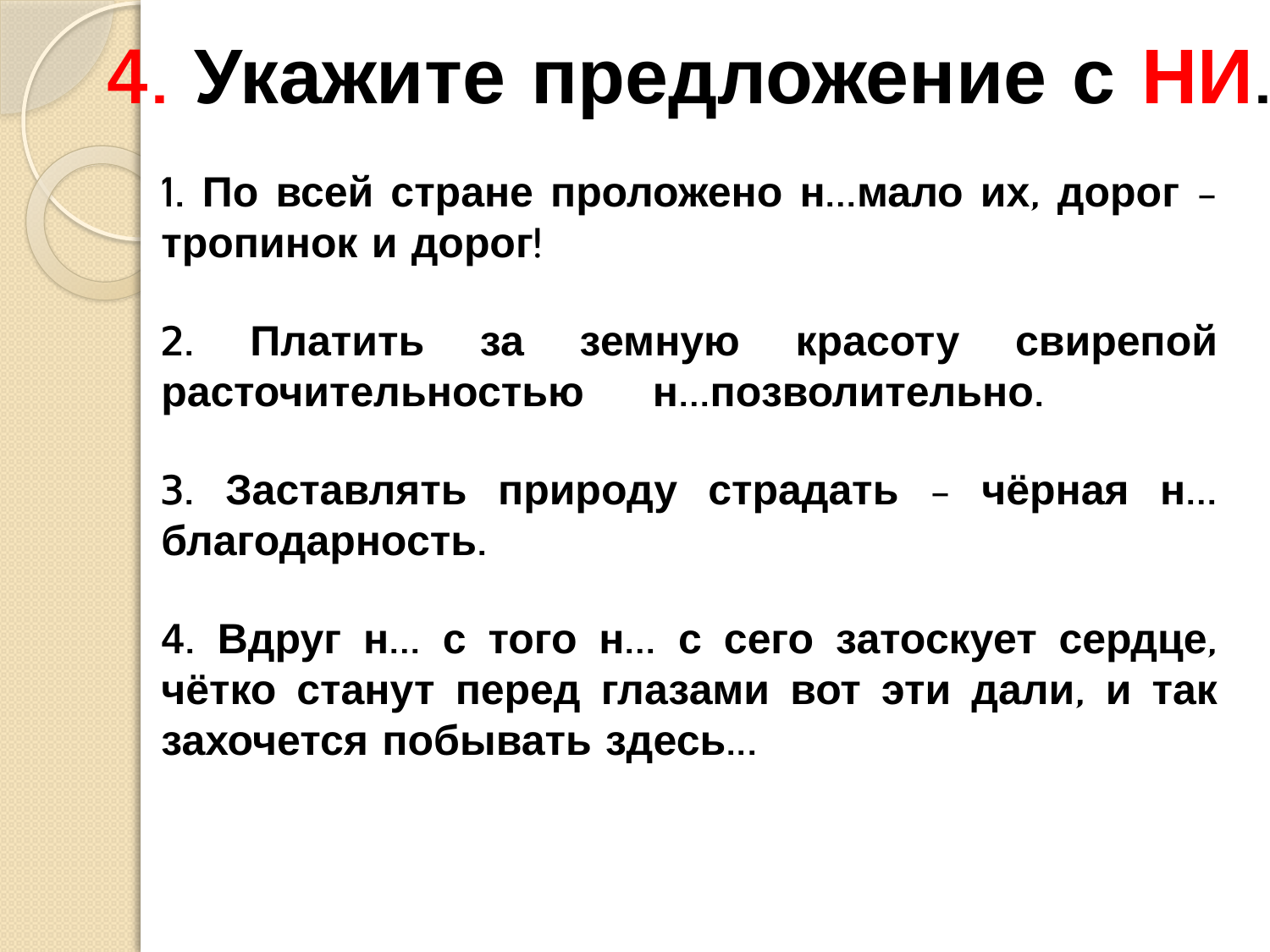

4. Укажите предложение с НИ.
1. По всей стране проложено н…мало их, дорог – тропинок и дорог!
2. Платить за земную красоту свирепой расточительностью     н…позволительно.
3. Заставлять природу страдать – чёрная н…благодарность.
4. Вдруг н… с того н… с сего затоскует сердце, чётко станут перед глазами вот эти дали, и так захочется побывать здесь...